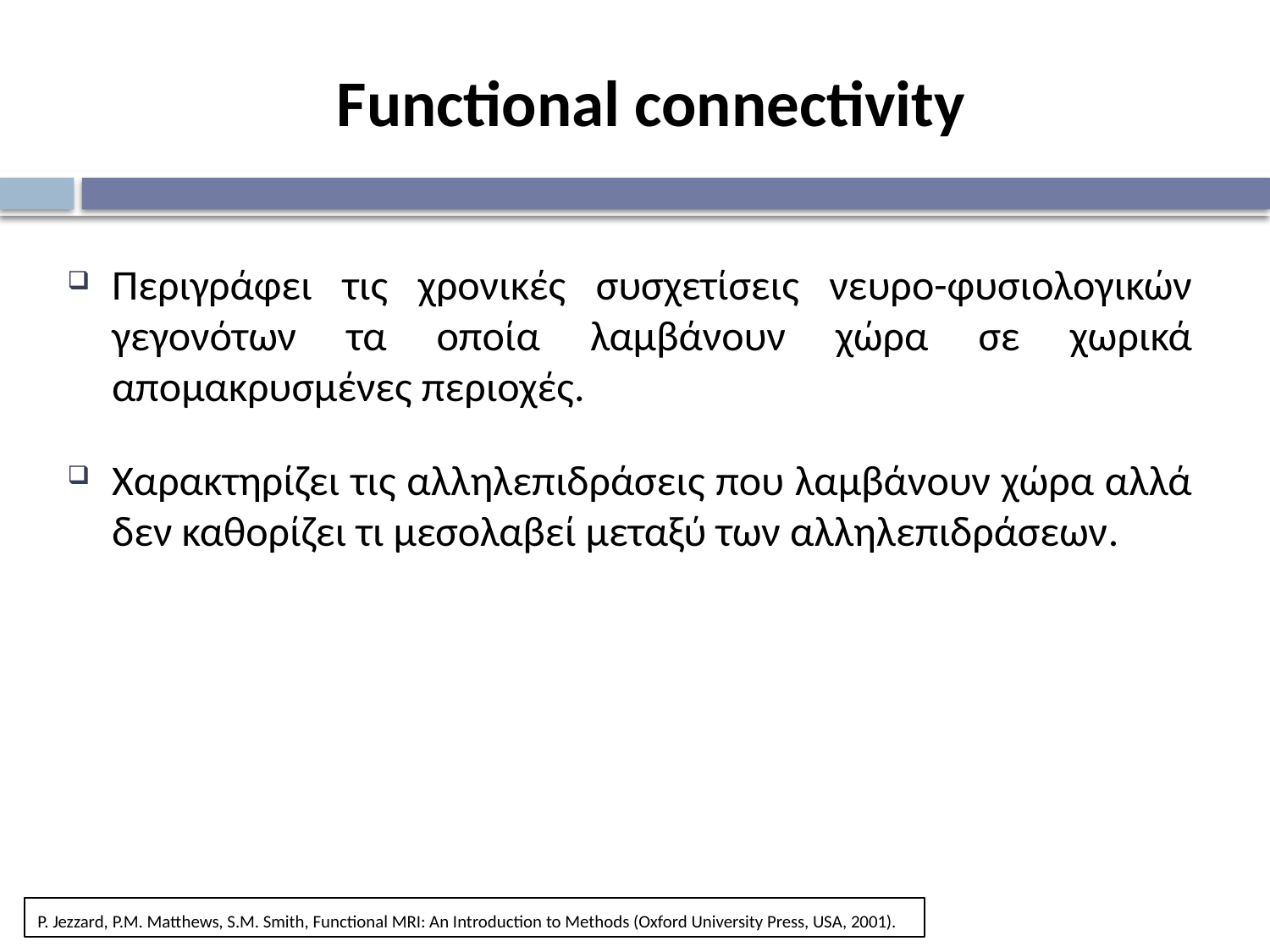

# Functional connectivity
Περιγράφει τις χρονικές συσχετίσεις νευρο-φυσιολογικών γεγονότων τα οποία λαμβάνουν χώρα σε χωρικά απομακρυσμένες περιοχές.
Χαρακτηρίζει τις αλληλεπιδράσεις που λαμβάνουν χώρα αλλά δεν καθορίζει τι μεσολαβεί μεταξύ των αλληλεπιδράσεων.

P. Jezzard, P.M. Matthews, S.M. Smith, Functional MRI: An Introduction to Methods (Oxford University Press, USA, 2001).